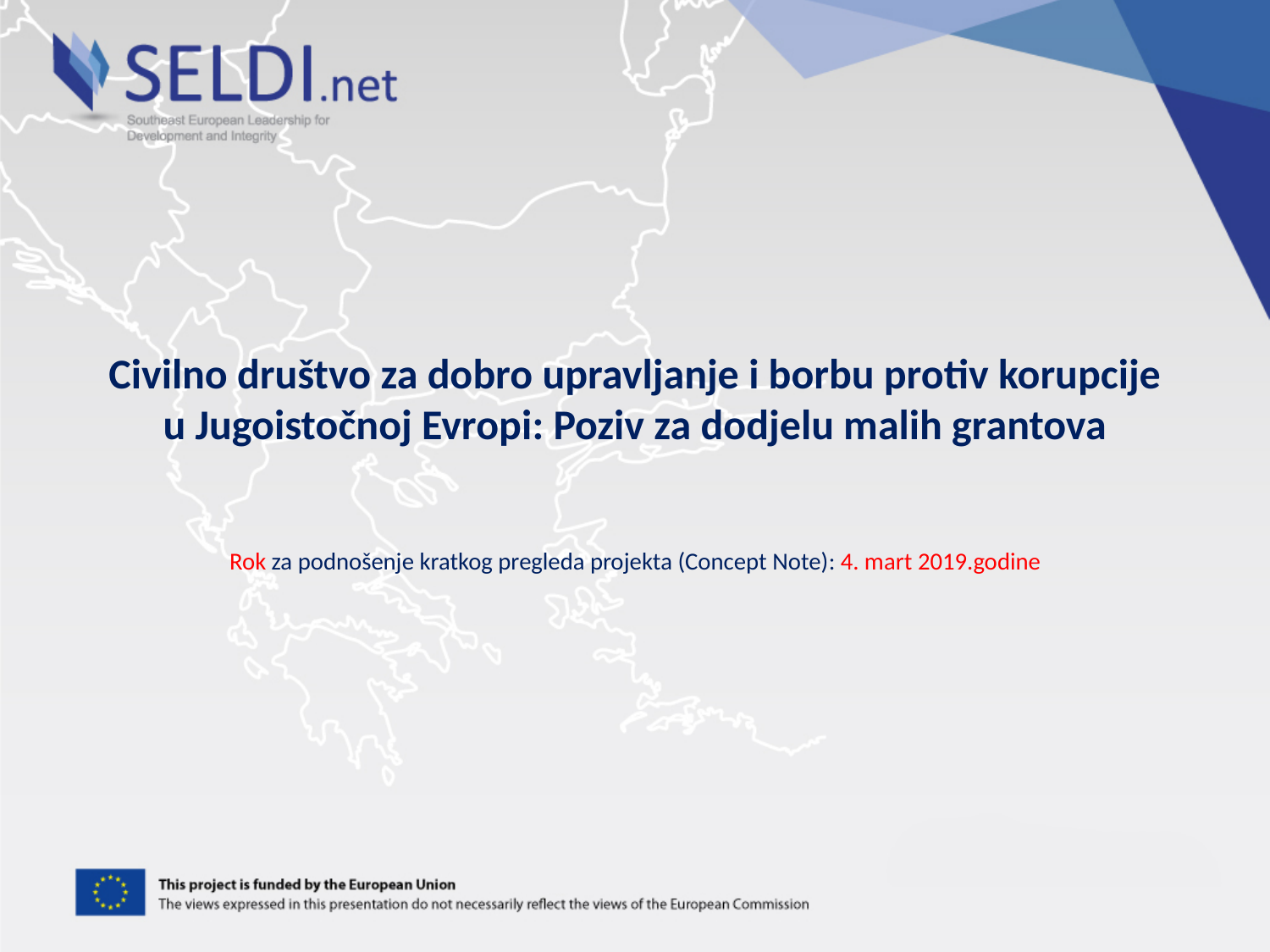

# Civilno društvo za dobro upravljanje i borbu protiv korupcije u Jugoistočnoj Evropi: Poziv za dodjelu malih grantova
Rok za podnošenje kratkog pregleda projekta (Concept Note): 4. mart 2019.godine